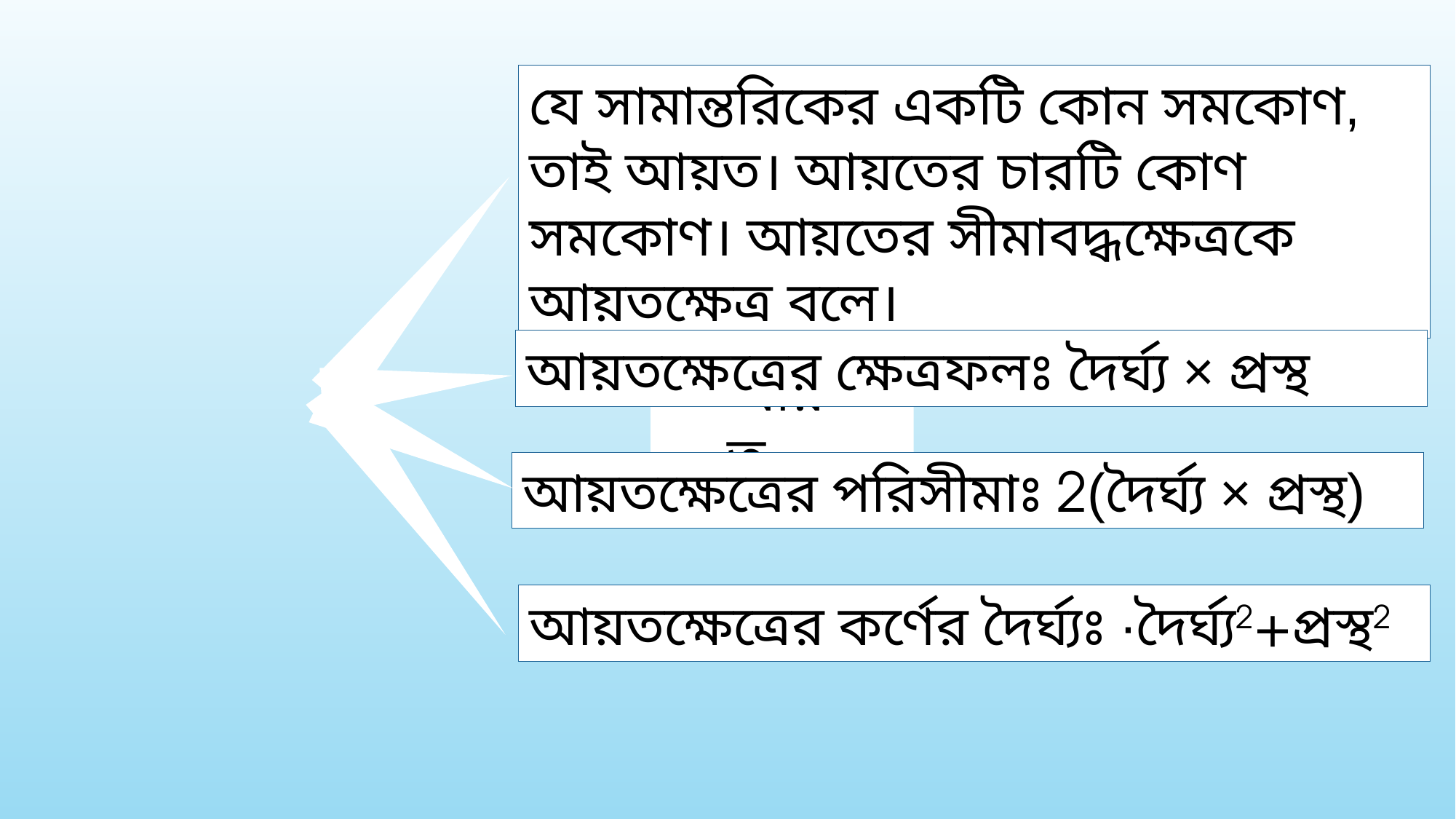

যে সামান্তরিকের একটি কোন সমকোণ, তাই আয়ত। আয়তের চারটি কোণ সমকোণ। আয়তের সীমাবদ্ধক্ষেত্রকে আয়তক্ষেত্র বলে।

আয়ত
আয়তক্ষেত্রের ক্ষেত্রফলঃ দৈর্ঘ্য × প্রস্থ

আয়তক্ষেত্রের পরিসীমাঃ 2(দৈর্ঘ্য × প্রস্থ)
আয়তক্ষেত্রের কর্ণের দৈর্ঘ্যঃ ∙দৈর্ঘ্য2+প্রস্থ2